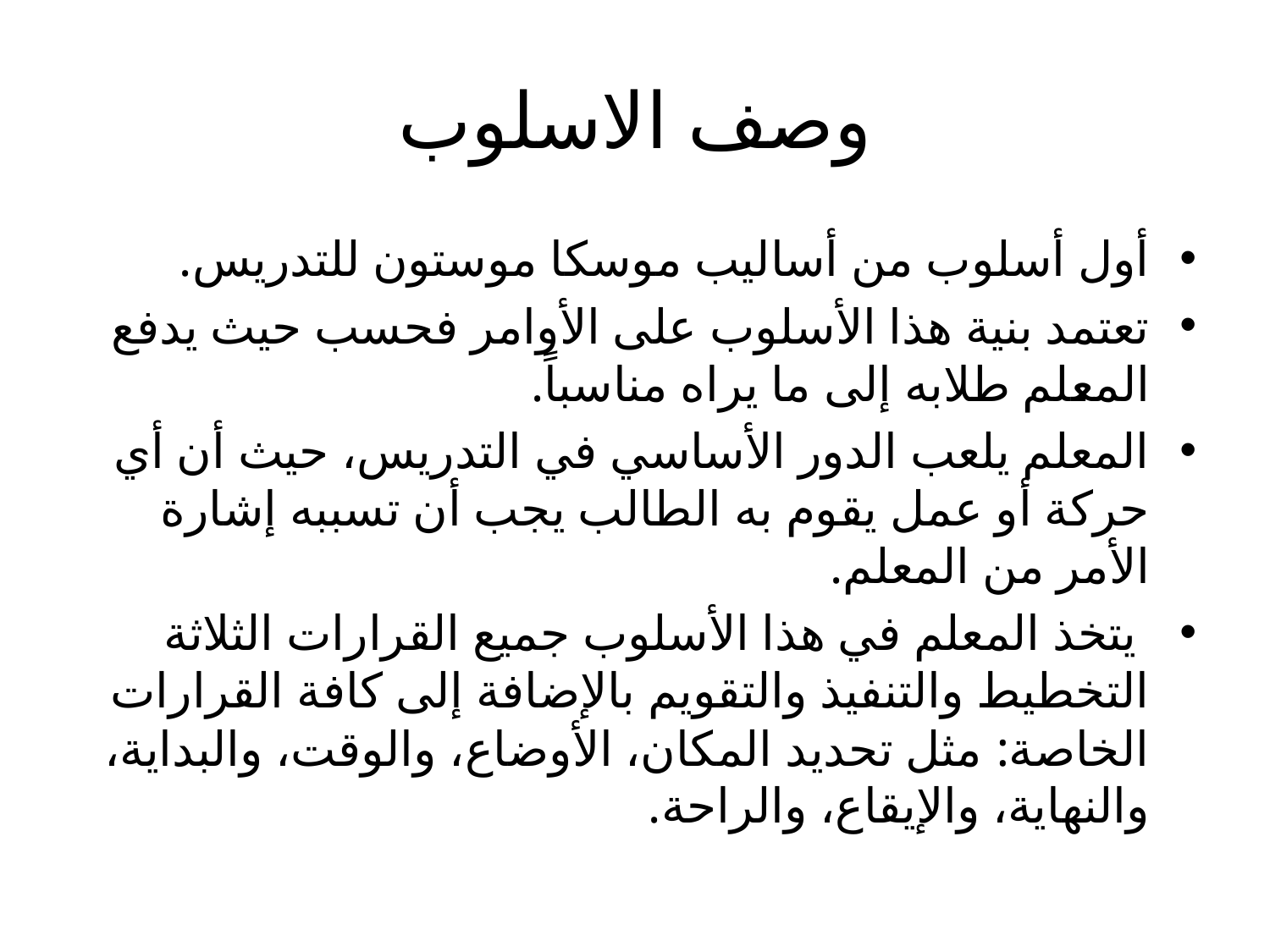

# وصف الاسلوب
أول أسلوب من أساليب موسكا موستون للتدريس.
تعتمد بنية هذا الأسلوب على الأوامر فحسب حيث يدفع المعلم طلابه إلى ما يراه مناسباً.
المعلم يلعب الدور الأساسي في التدريس، حيث أن أي حركة أو عمل يقوم به الطالب يجب أن تسببه إشارة الأمر من المعلم.
 يتخذ المعلم في هذا الأسلوب جميع القرارات الثلاثة التخطيط والتنفيذ والتقويم بالإضافة إلى كافة القرارات الخاصة: مثل تحديد المكان، الأوضاع، والوقت، والبداية، والنهاية، والإيقاع، والراحة.